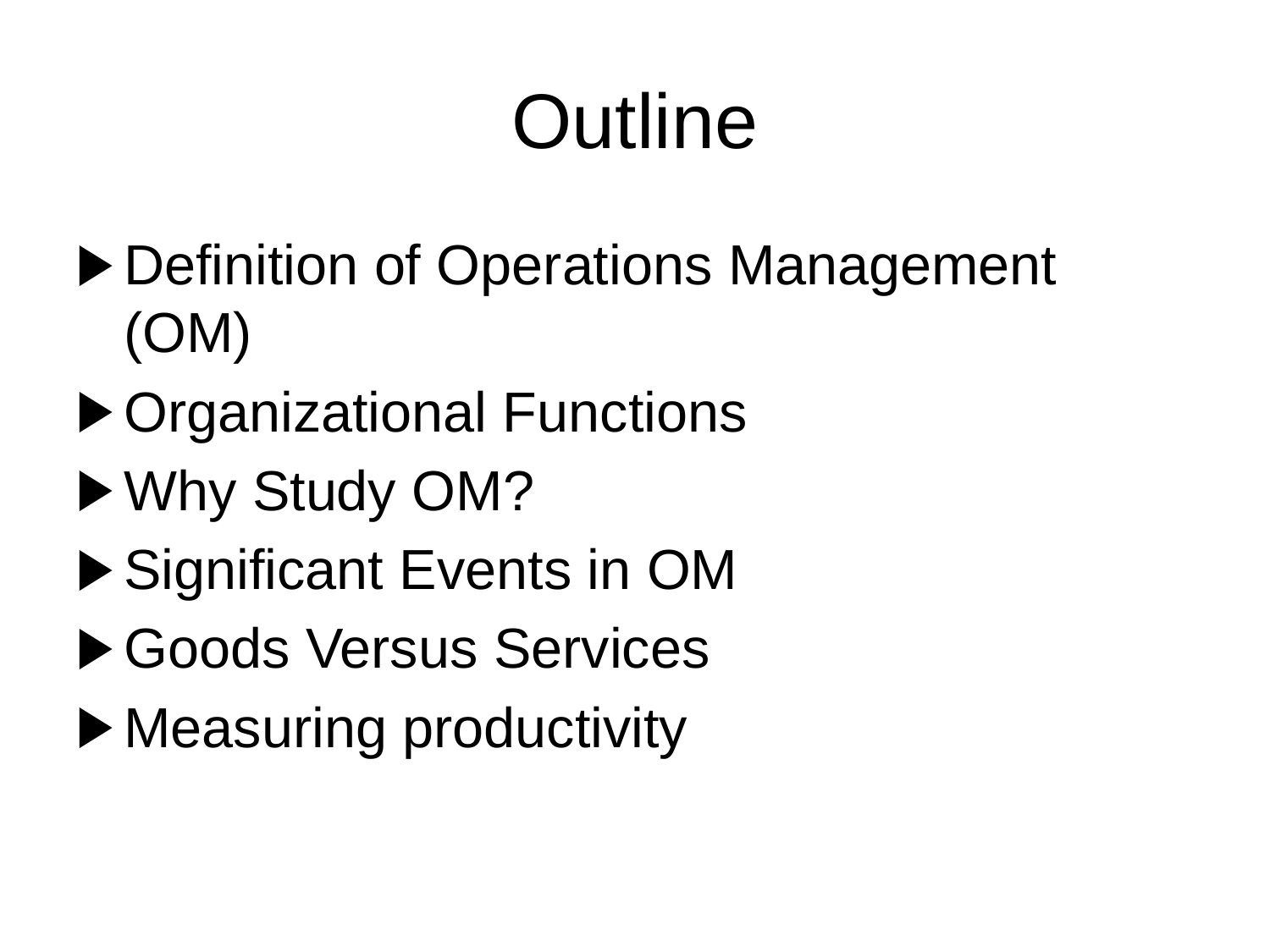

# Outline
Definition of Operations Management (OM)
Organizational Functions
Why Study OM?
Significant Events in OM
Goods Versus Services
Measuring productivity